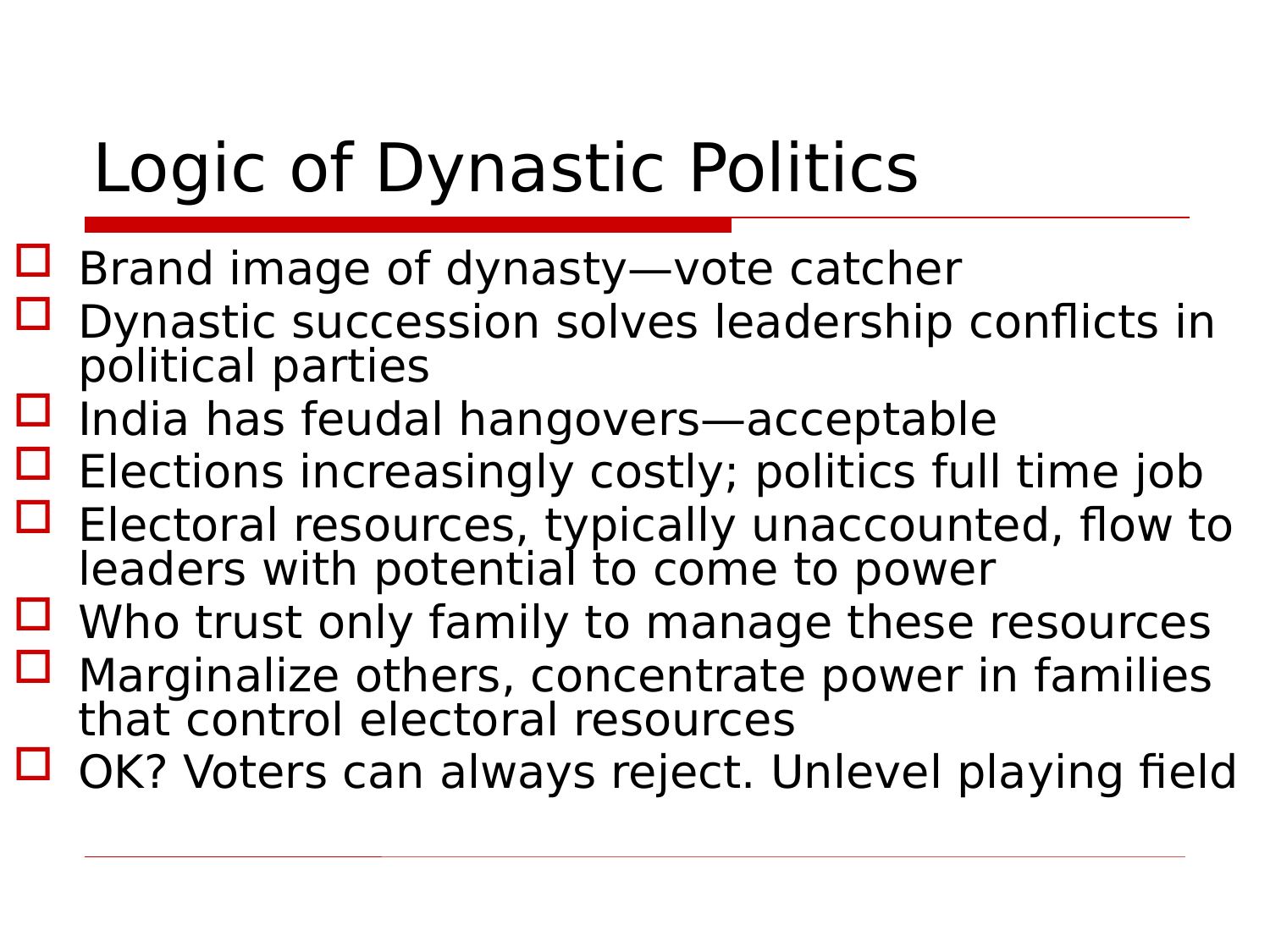

# Logic of Dynastic Politics
Brand image of dynasty—vote catcher
Dynastic succession solves leadership conflicts in political parties
India has feudal hangovers—acceptable
Elections increasingly costly; politics full time job
Electoral resources, typically unaccounted, flow to leaders with potential to come to power
Who trust only family to manage these resources
Marginalize others, concentrate power in families that control electoral resources
OK? Voters can always reject. Unlevel playing field